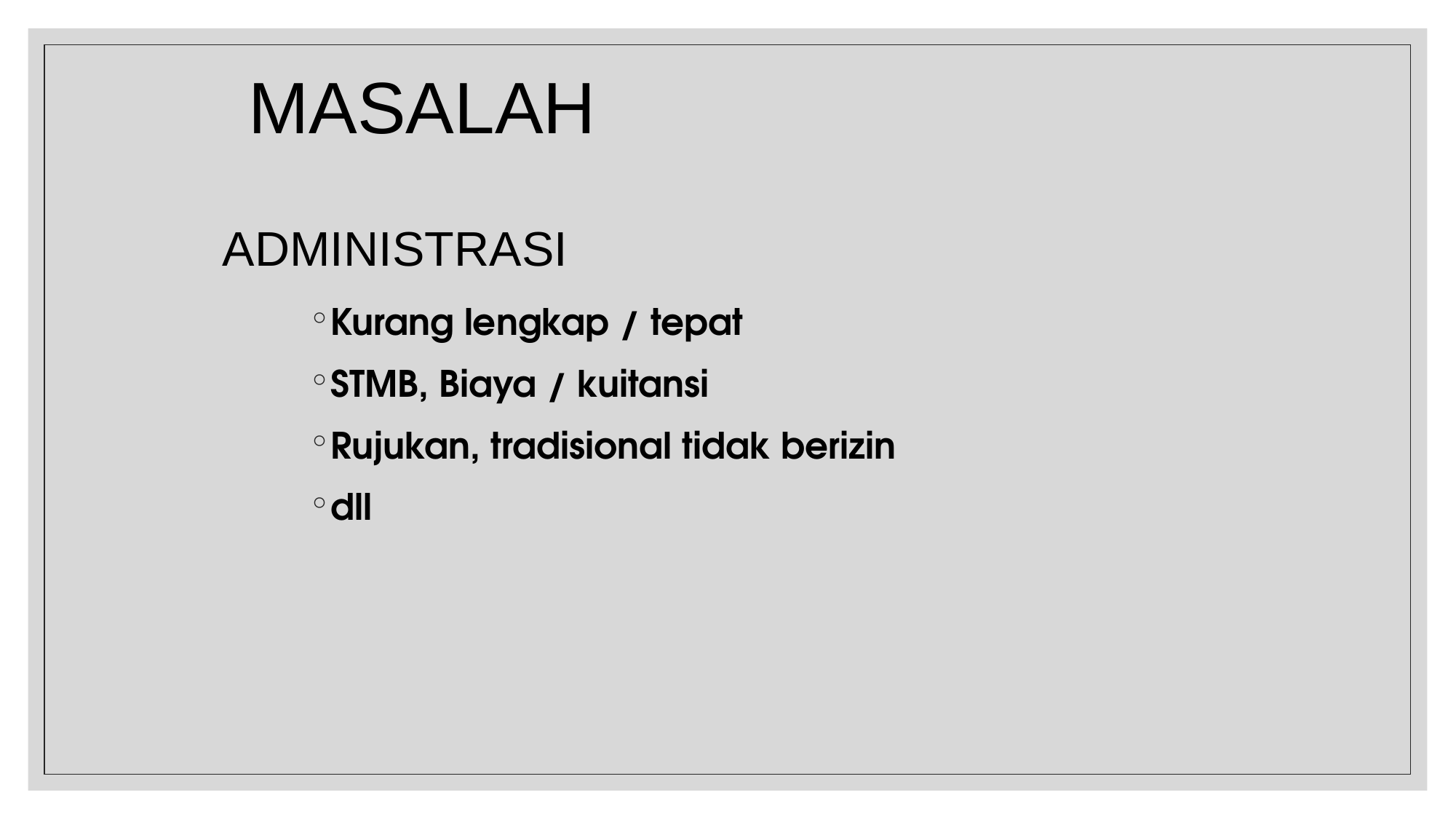

MASALAH
ADMINISTRASI
Kurang lengkap / tepat
STMB, Biaya / kuitansi
Rujukan, tradisional tidak berizin
dll